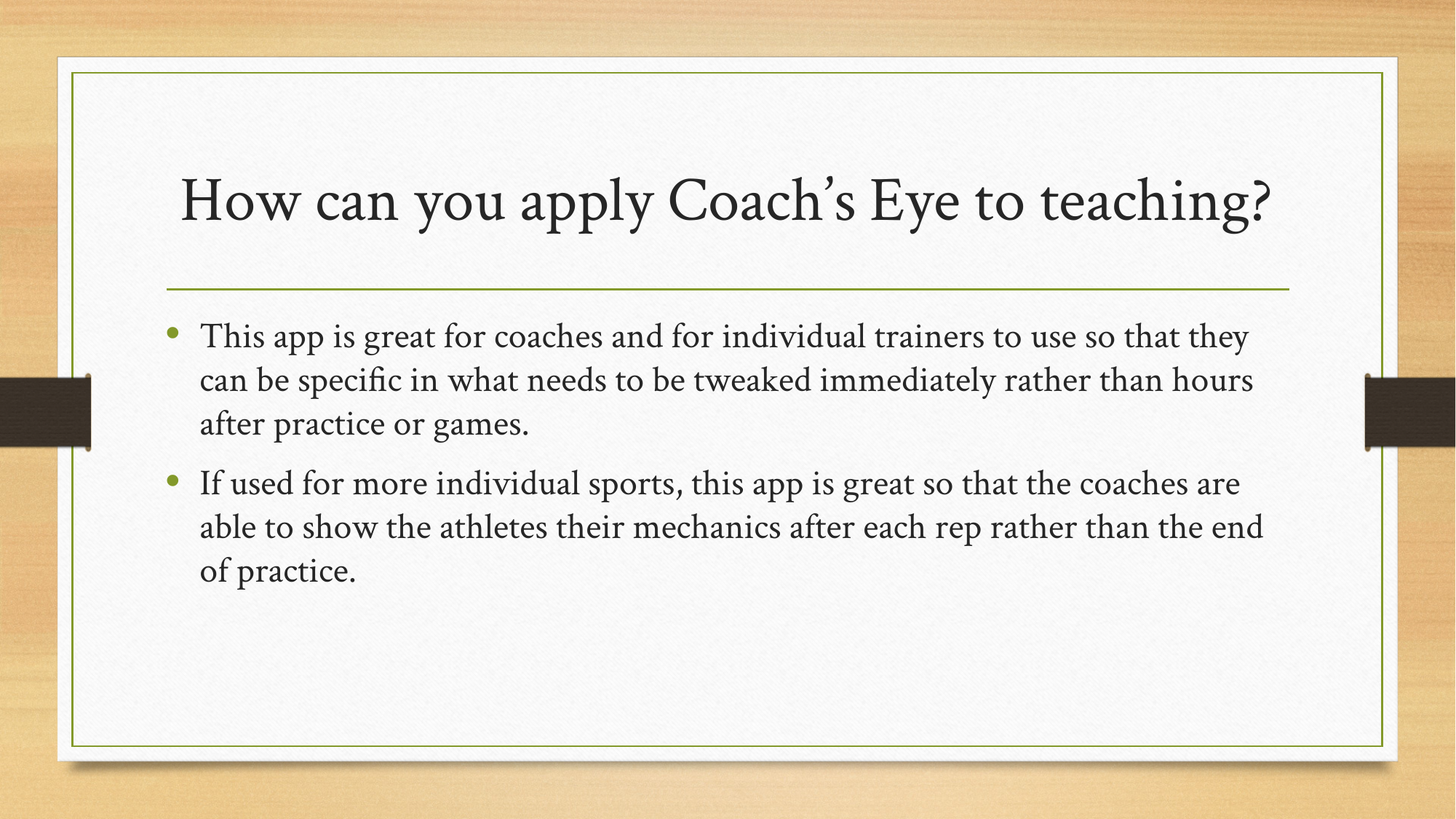

# How can you apply Coach’s Eye to teaching?
This app is great for coaches and for individual trainers to use so that they can be specific in what needs to be tweaked immediately rather than hours after practice or games.
If used for more individual sports, this app is great so that the coaches are able to show the athletes their mechanics after each rep rather than the end of practice.